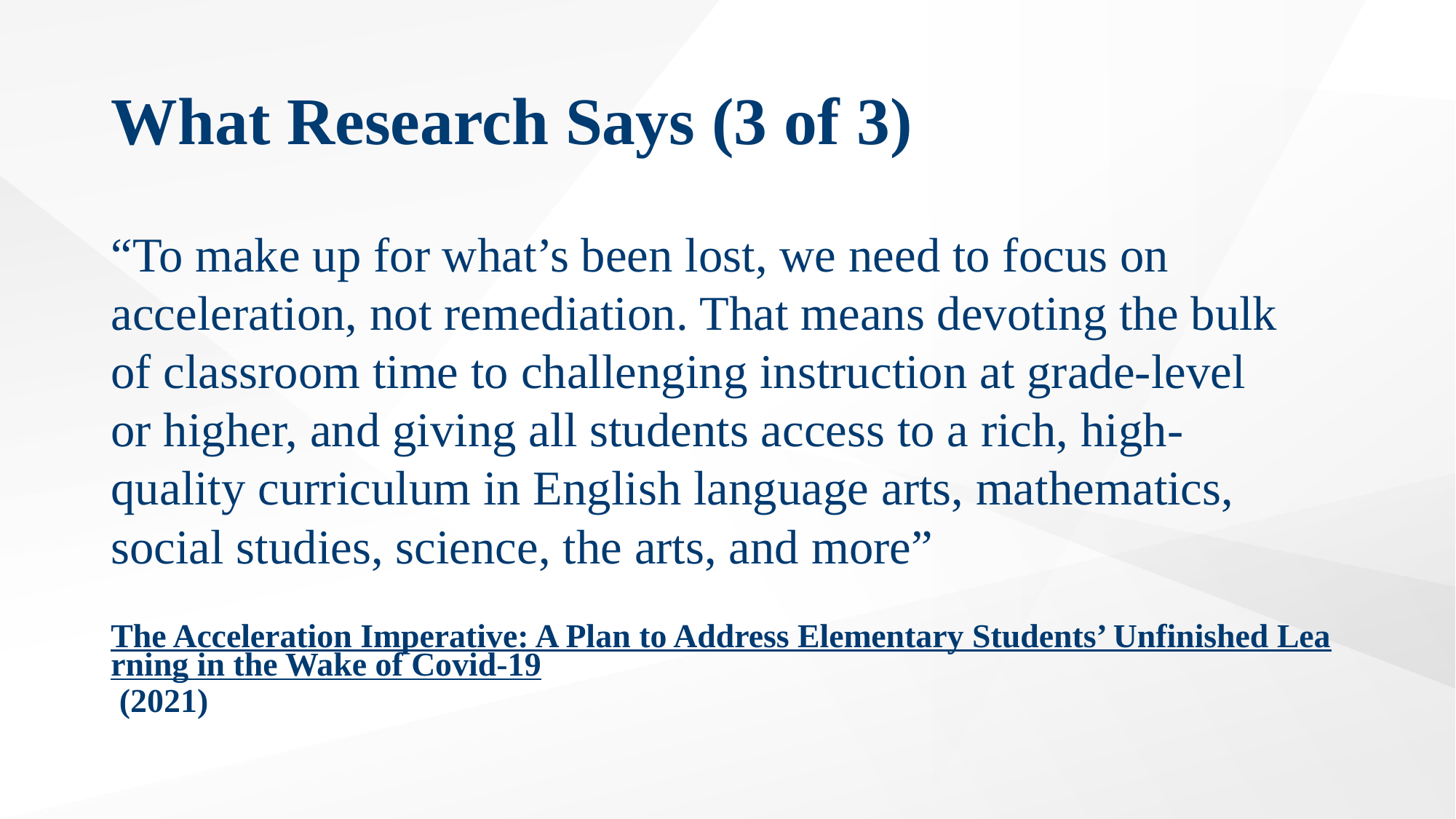

# What Research Says (3 of 3)
“To make up for what’s been lost, we need to focus on acceleration, not remediation. That means devoting the bulk of classroom time to challenging instruction at grade-level or higher, and giving all students access to a rich, high-quality curriculum in English language arts, mathematics, social studies, science, the arts, and more”
The Acceleration Imperative: A Plan to Address Elementary Students’ Unfinished Learning in the Wake of Covid-19 (2021)